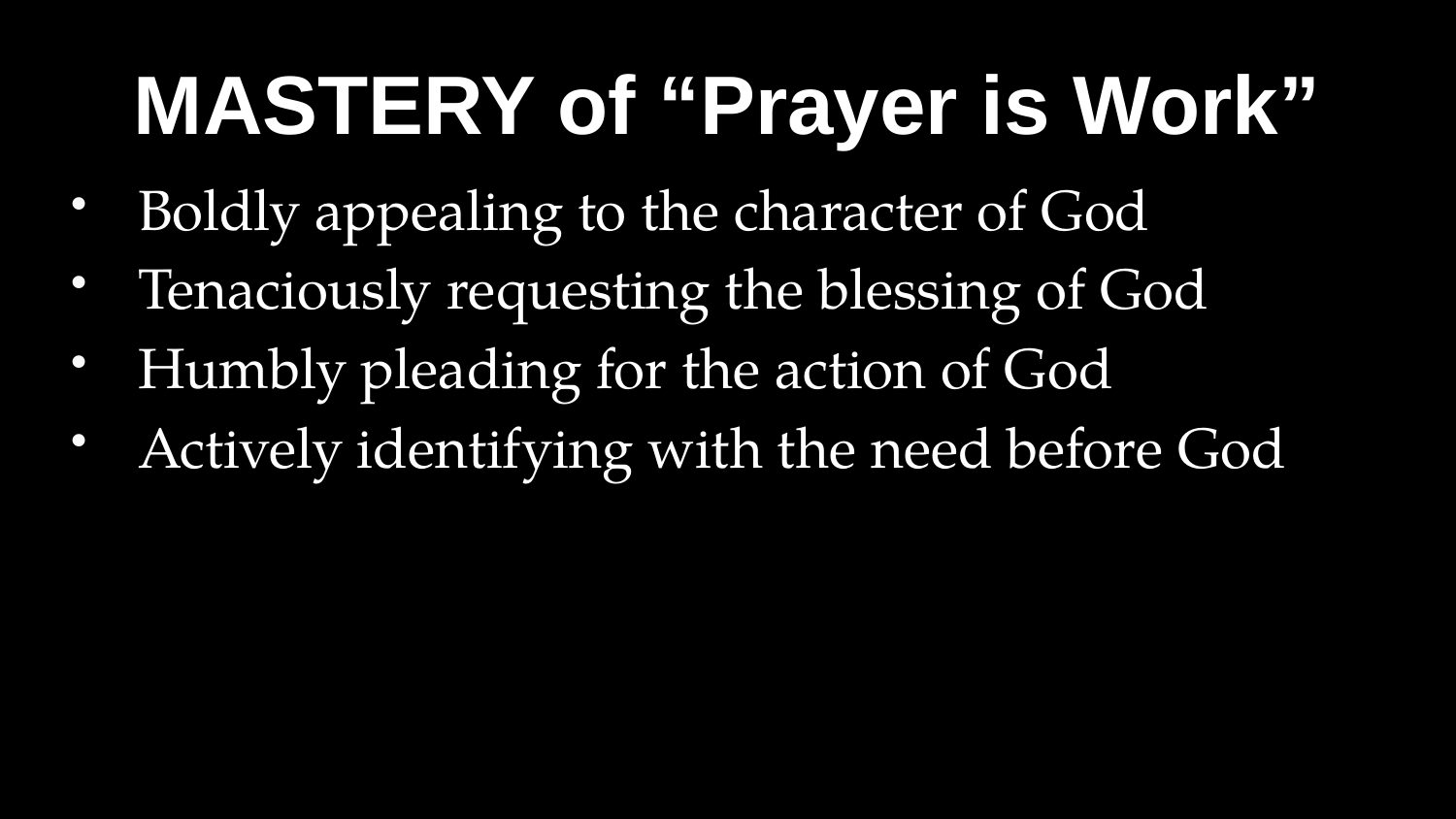

# MASTERY of “Prayer is Work”
Boldly appealing to the character of God
Tenaciously requesting the blessing of God
Humbly pleading for the action of God
Actively identifying with the need before God